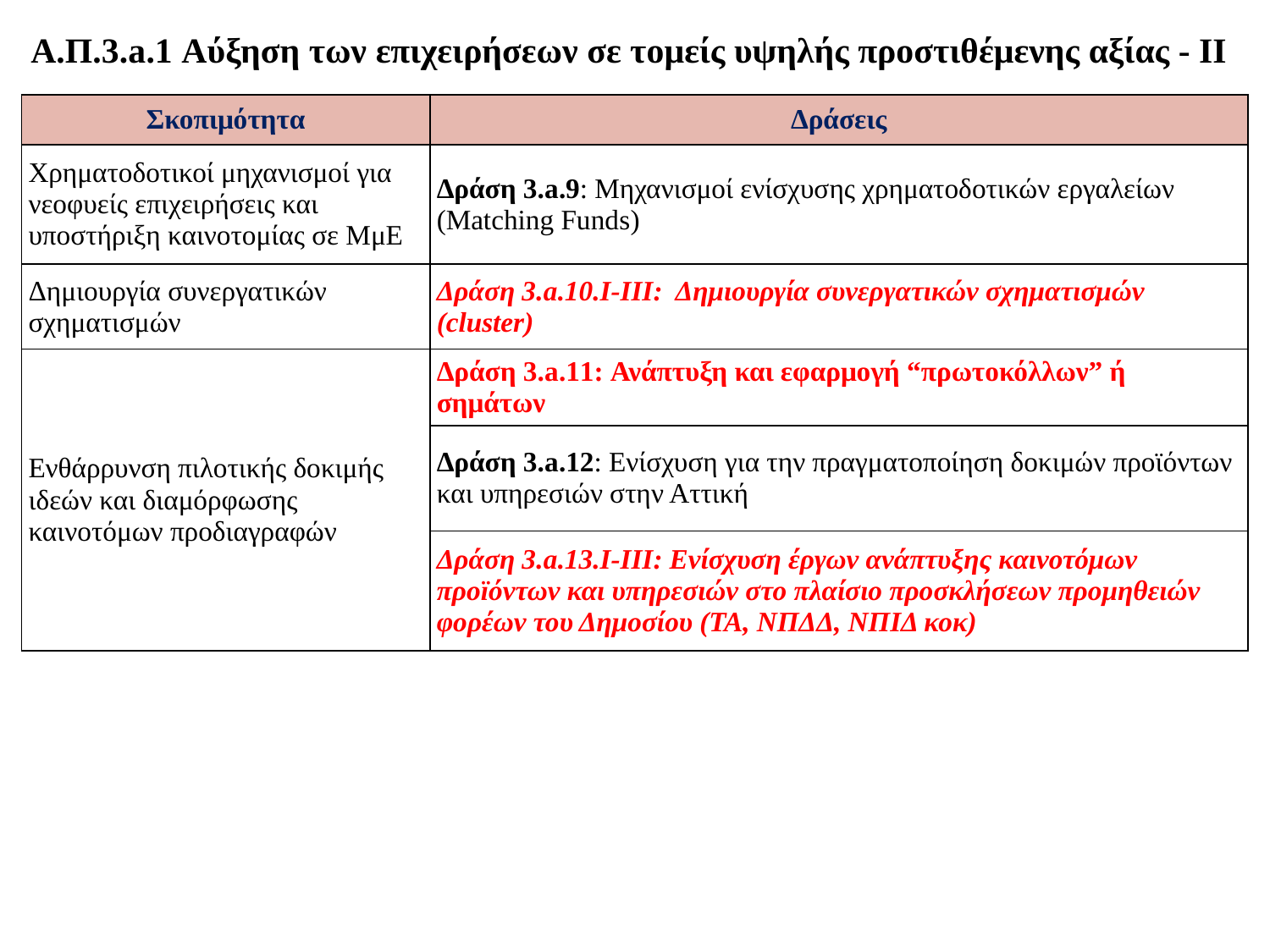

Α.Π.3.a.1 Αύξηση των επιχειρήσεων σε τομείς υψηλής προστιθέμενης αξίας - ΙΙ
| Σκοπιμότητα | Δράσεις |
| --- | --- |
| Χρηματοδοτικοί μηχανισμοί για νεοφυείς επιχειρήσεις και υποστήριξη καινοτομίας σε ΜμΕ | Δράση 3.a.9: Μηχανισμοί ενίσχυσης χρηματοδοτικών εργαλείων (Matching Funds) |
| Δημιουργία συνεργατικών σχηματισμών | Δράση 3.a.10.Ι-ΙΙΙ: Δημιουργία συνεργατικών σχηματισμών (cluster) |
| Ενθάρρυνση πιλοτικής δοκιμής ιδεών και διαμόρφωσης καινοτόμων προδιαγραφών | Δράση 3.a.11: Ανάπτυξη και εφαρμογή “πρωτοκόλλων” ή σημάτων |
|  | Δράση 3.a.12: Ενίσχυση για την πραγματοποίηση δοκιμών προϊόντων και υπηρεσιών στην Αττική |
|  | Δράση 3.a.13.Ι-ΙΙΙ: Ενίσχυση έργων ανάπτυξης καινοτόμων προϊόντων και υπηρεσιών στο πλαίσιο προσκλήσεων προμηθειών φορέων του Δημοσίου (ΤΑ, ΝΠΔΔ, ΝΠΙΔ κοκ) |